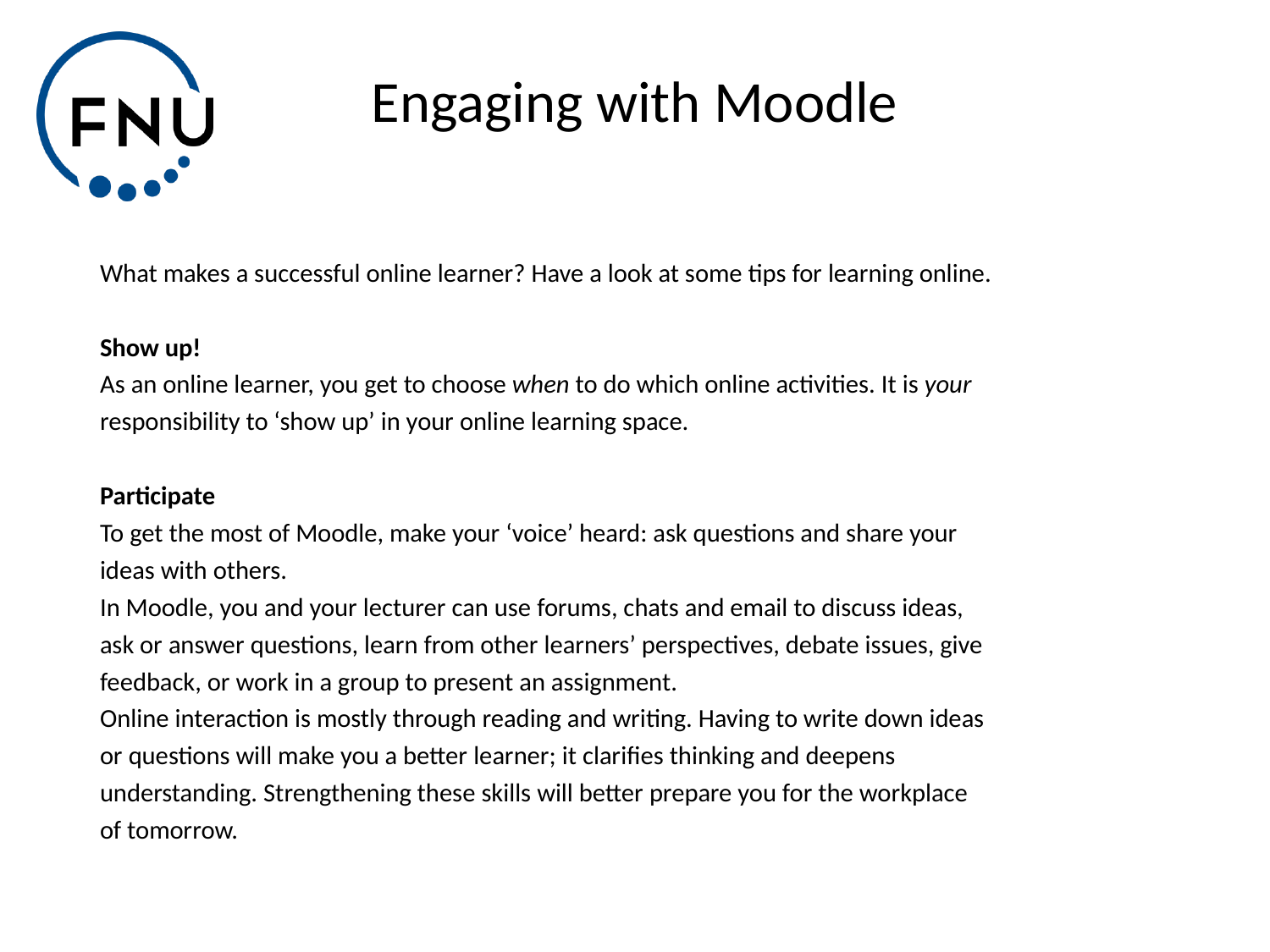

# Engaging with Moodle
What makes a successful online learner? Have a look at some tips for learning online.

Show up!
As an online learner, you get to choose when to do which online activities. It is your
responsibility to ‘show up’ in your online learning space.

Participate
To get the most of Moodle, make your ‘voice’ heard: ask questions and share your
ideas with others.
In Moodle, you and your lecturer can use forums, chats and email to discuss ideas,
ask or answer questions, learn from other learners’ perspectives, debate issues, give
feedback, or work in a group to present an assignment.
Online interaction is mostly through reading and writing. Having to write down ideas
or questions will make you a better learner; it clarifies thinking and deepens
understanding. Strengthening these skills will better prepare you for the workplace
of tomorrow.
34